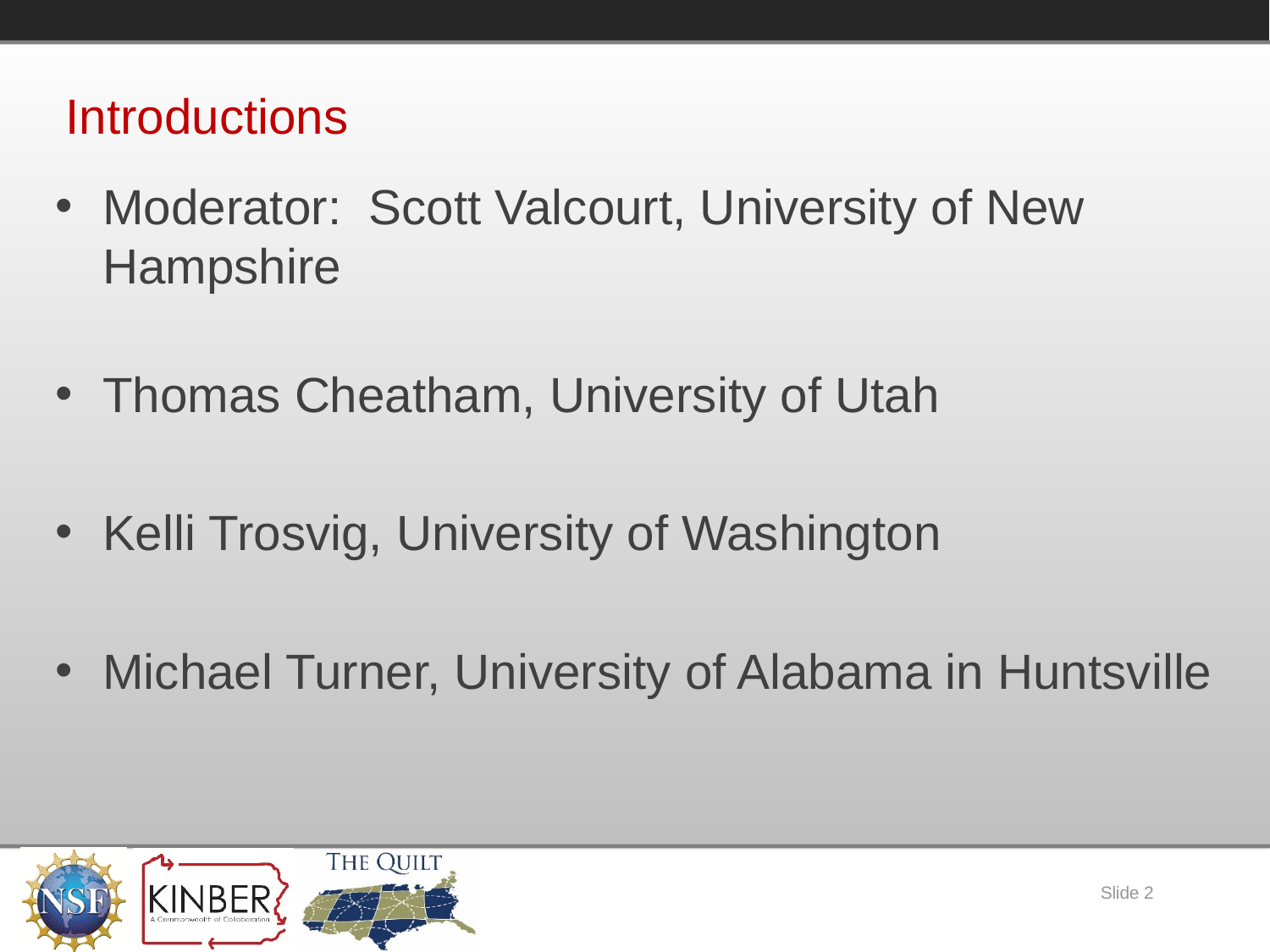

# Introductions
Moderator:  Scott Valcourt, University of New Hampshire
Thomas Cheatham, University of Utah

Kelli Trosvig, University of Washington

Michael Turner, University of Alabama in Huntsville